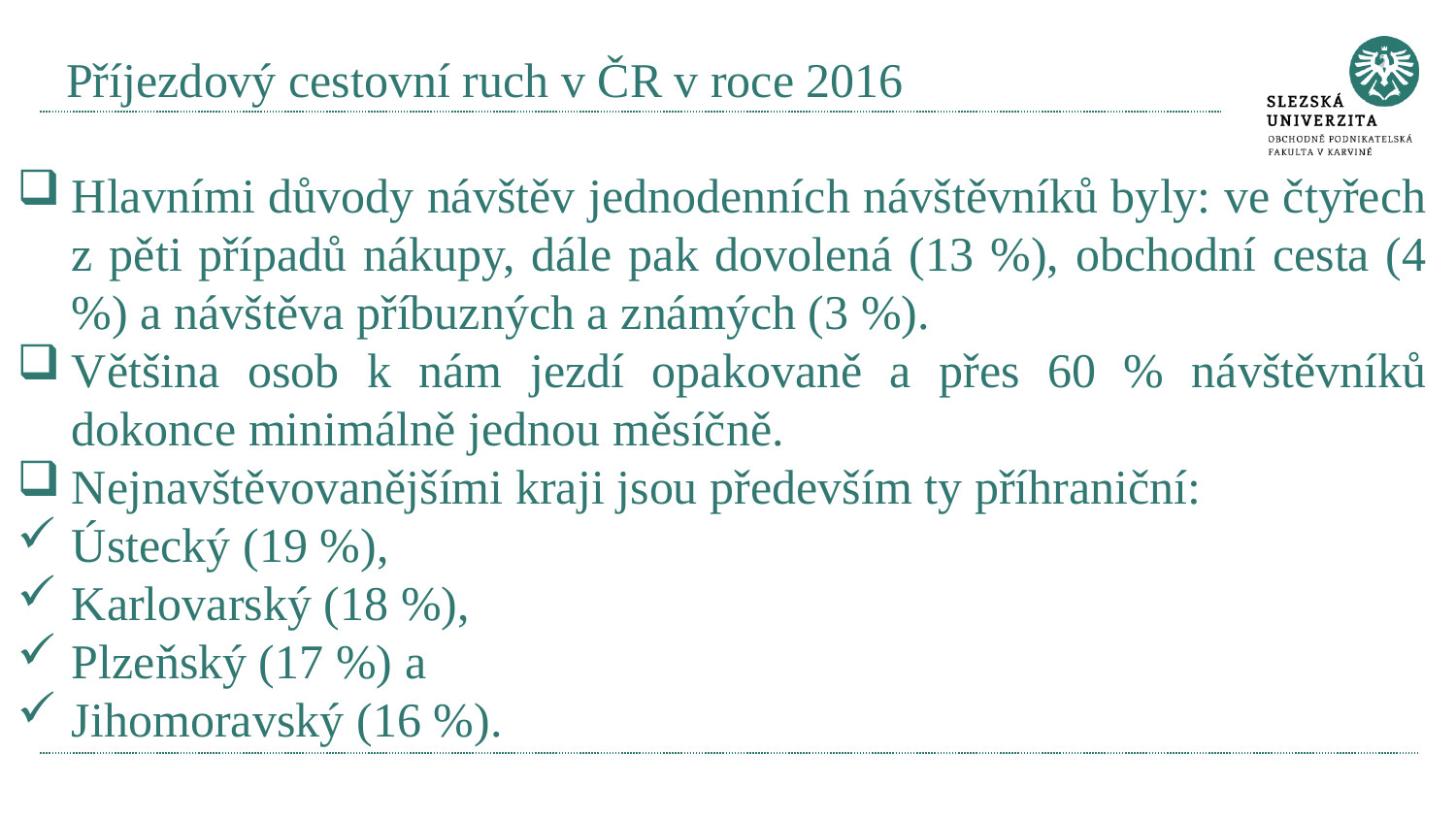

# Příjezdový cestovní ruch v ČR v roce 2016
Hlavními důvody návštěv jednodenních návštěvníků byly: ve čtyřech z pěti případů nákupy, dále pak dovolená (13 %), obchodní cesta (4 %) a návštěva příbuzných a známých (3 %).
Většina osob k nám jezdí opakovaně a přes 60 % návštěvníků dokonce minimálně jednou měsíčně.
Nejnavštěvovanějšími kraji jsou především ty příhraniční:
Ústecký (19 %),
Karlovarský (18 %),
Plzeňský (17 %) a
Jihomoravský (16 %).